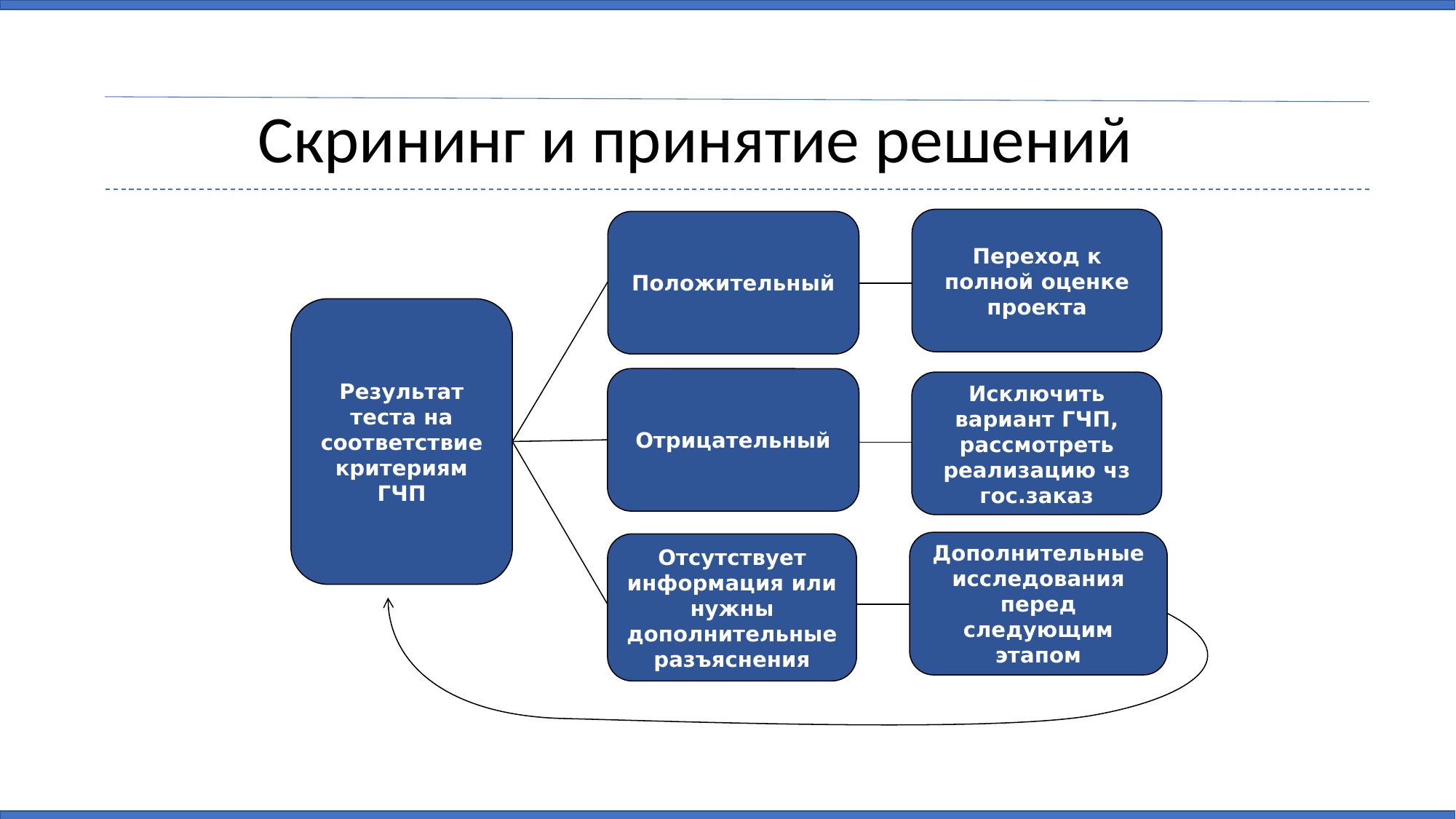

# Скрининг и принятие решений
Переход к полной оценке проекта
Положительный
Результат теста на соответствие критериям ГЧП
Отрицательный
Исключить вариант ГЧП, рассмотреть реализацию чз гос.заказ

Дополнительные исследования перед следующим этапом
Отсутствует информация или нужны дополнительные разъяснения